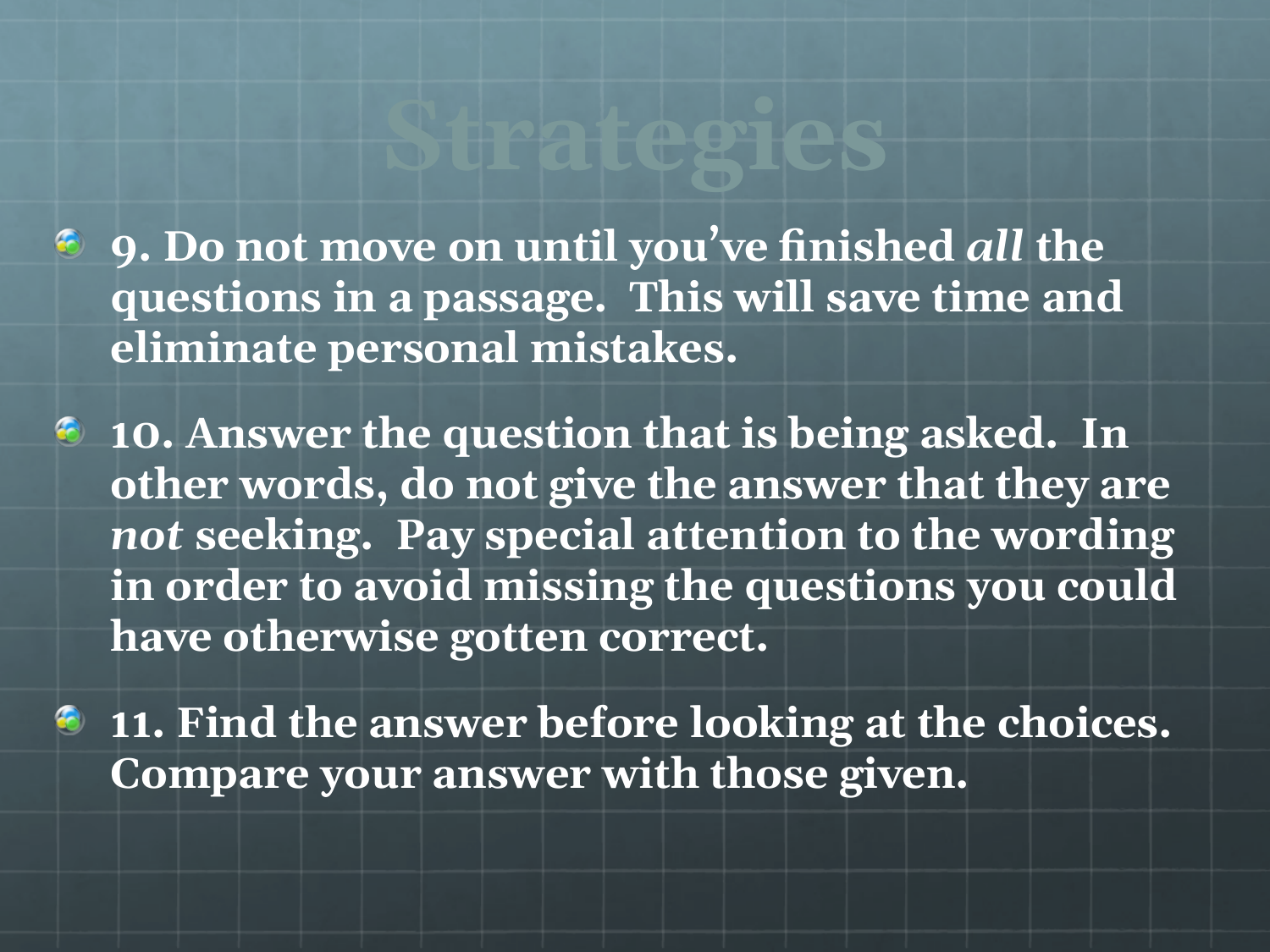

# Strategies
9. Do not move on until you’ve finished all the questions in a passage.  This will save time and eliminate personal mistakes.
10. Answer the question that is being asked.  In other words, do not give the answer that they are not seeking.  Pay special attention to the wording in order to avoid missing the questions you could have otherwise gotten correct.
11. Find the answer before looking at the choices.  Compare your answer with those given.